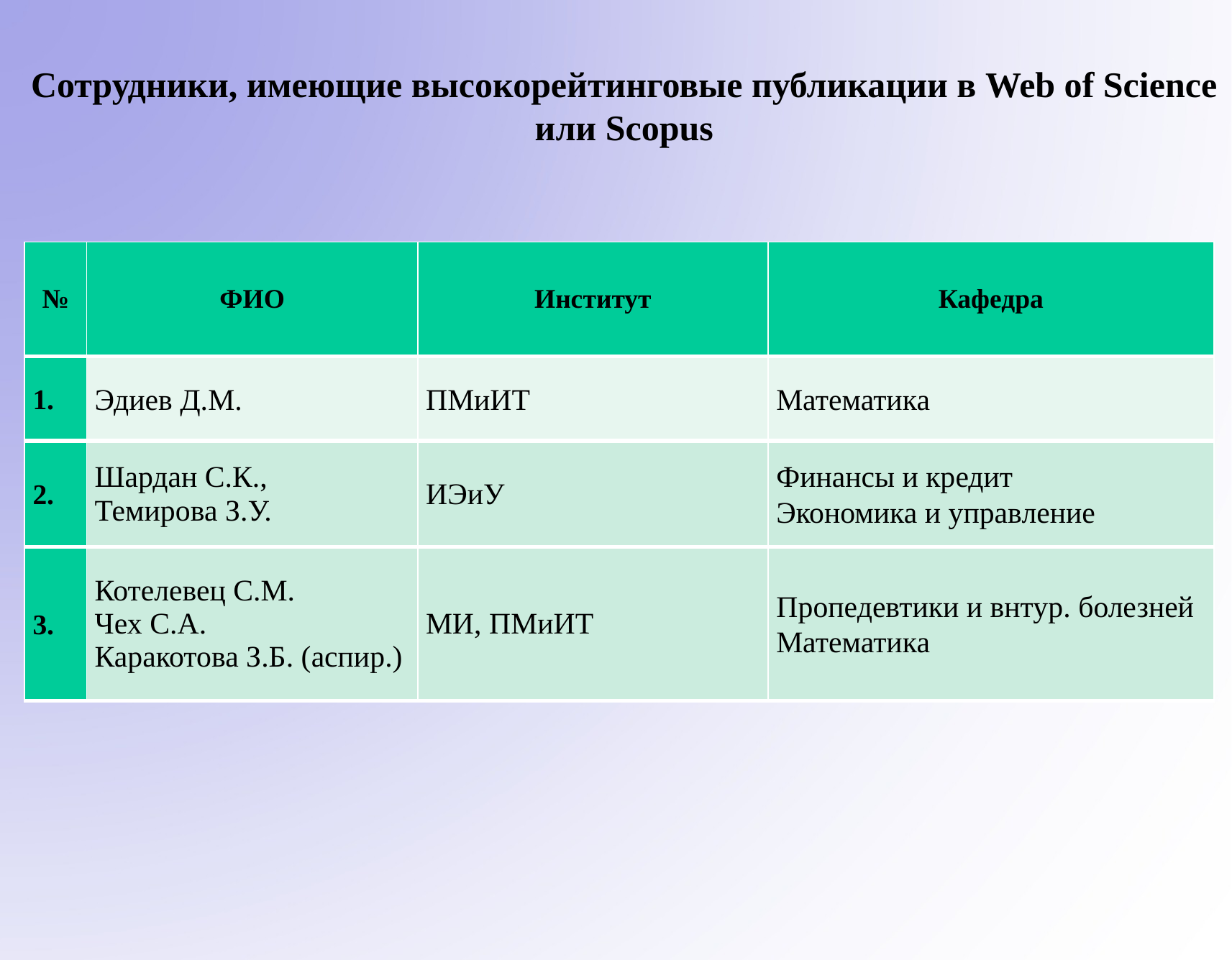

Сотрудники, имеющие высокорейтинговые публикации в Web of Science или Scopus
| № | ФИО | Институт | Кафедра |
| --- | --- | --- | --- |
| 1. | Эдиев Д.М. | ПМиИТ | Математика |
| 2. | Шардан С.К., Темирова З.У. | ИЭиУ | Финансы и кредит Экономика и управление |
| 3. | Котелевец С.М. Чех С.А. Каракотова З.Б. (аспир.) | МИ, ПМиИТ | Пропедевтики и внтур. болезней Математика |